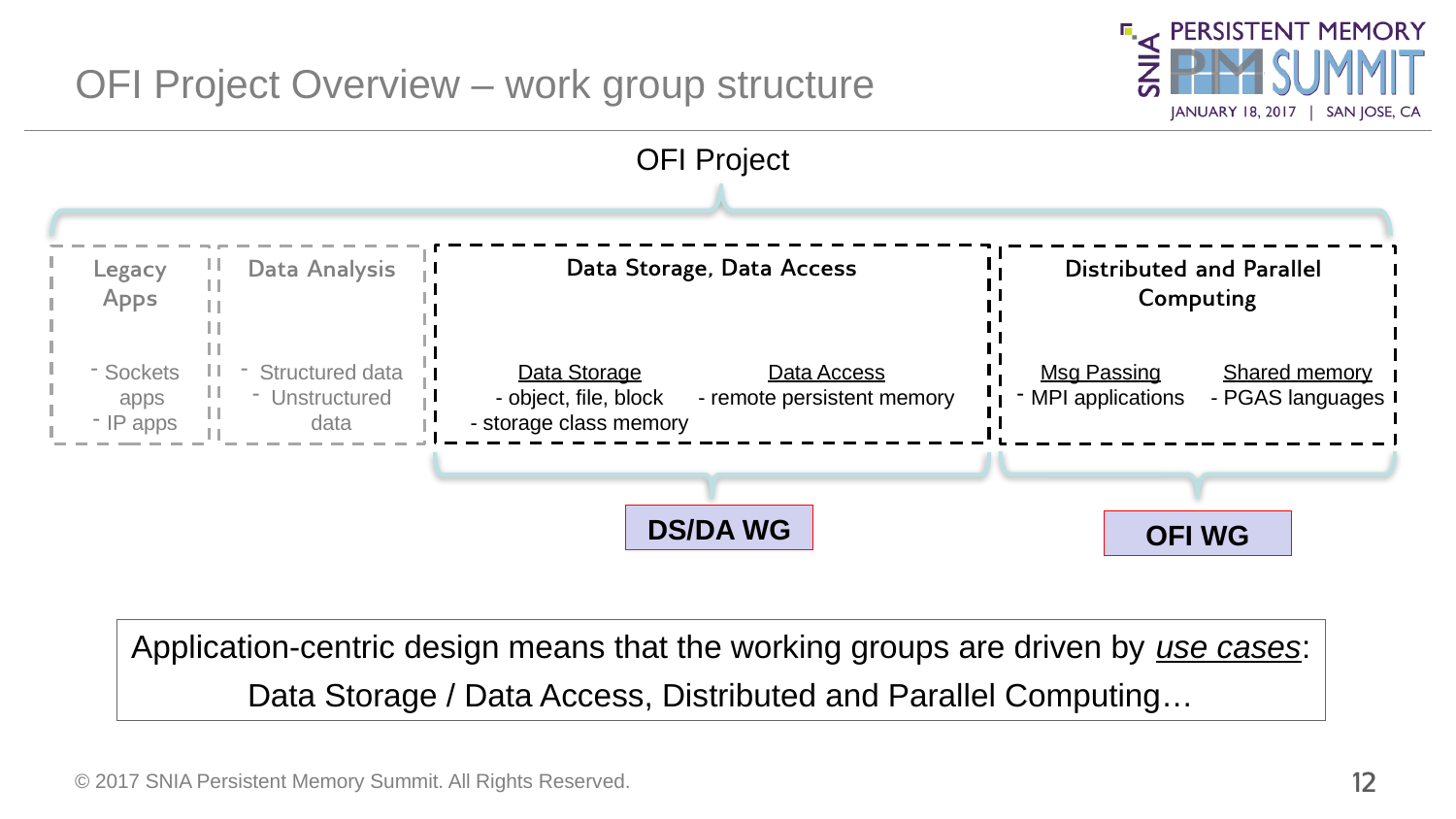

# OFI Project Overview – work group structure
OFI Project

Data Storage, Data Access
Distributed and Parallel
Computing
Legacy Apps
Data Analysis

Sockets apps
IP apps
Structured data
Unstructured data

Data Storage
- object, file, block
- storage class memory
Data Access
- remote persistent memory
Msg Passing
MPI applications
Shared memory
- PGAS languages
DS/DA WG
OFI WG
Application-centric design means that the working groups are driven by use cases:

Data Storage / Data Access, Distributed and Parallel Computing…
12